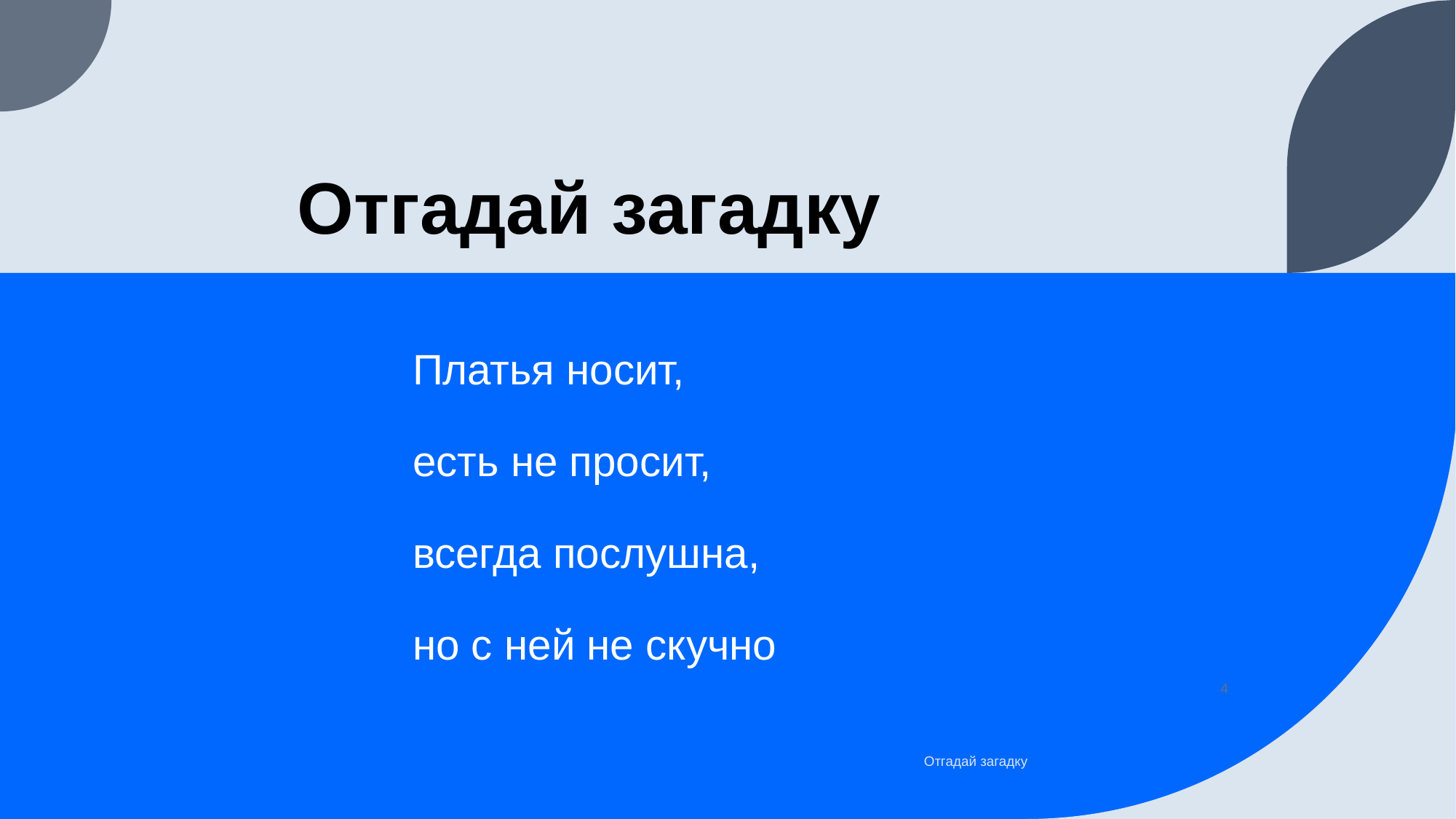

# Отгадай загадку
Платья носит,
есть не просит,
всегда послушна,
но с ней не скучно
4
Отгадай загадку